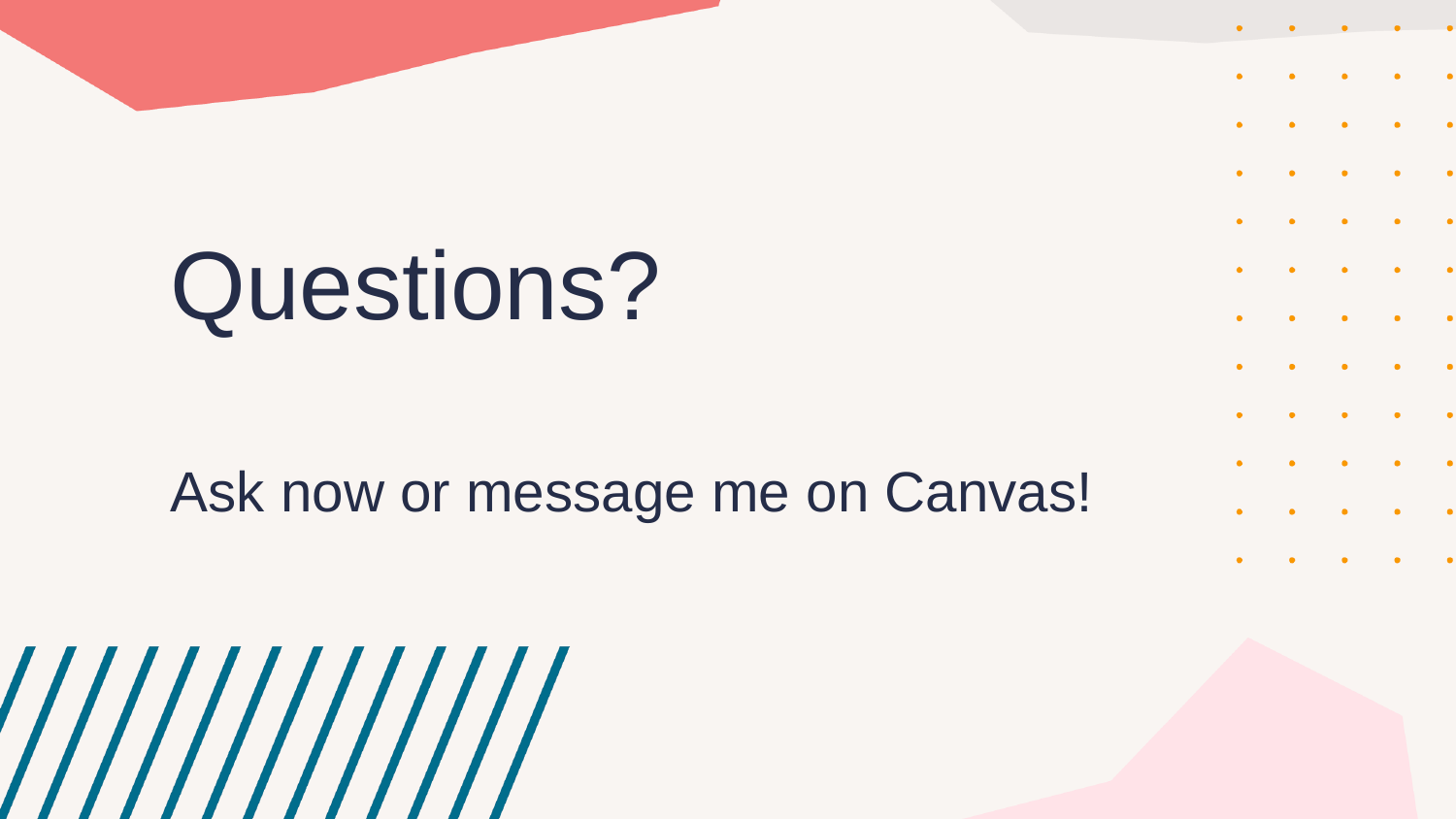

# Questions?

Ask now or message me on Canvas!